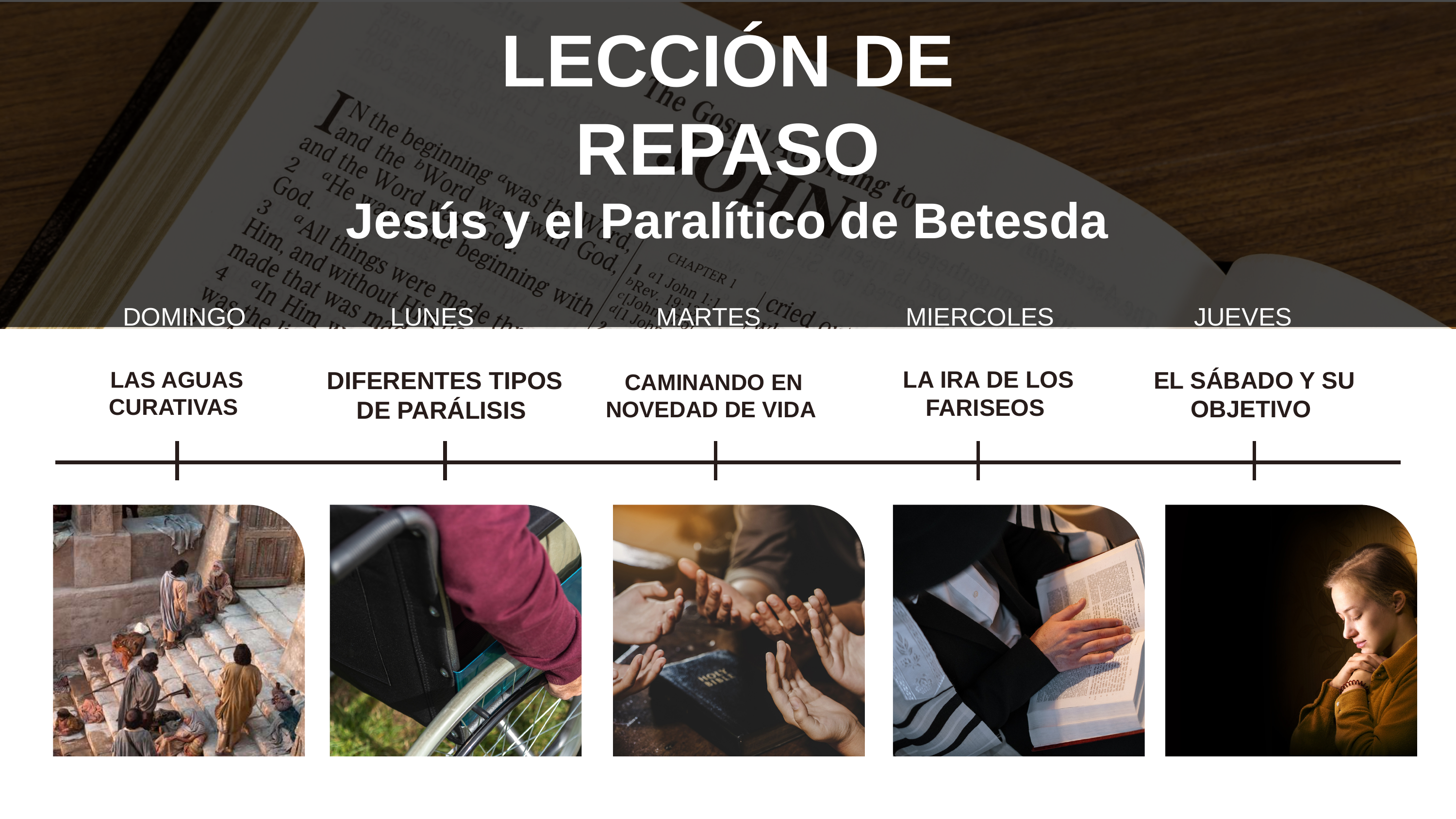

LECCIÓN DE REPASO
Jesús y el Paralítico de Betesda
DOMINGO
LUNES
MARTES
MIERCOLES
JUEVES
LA IRA DE LOS FARISEOS
LAS AGUAS
CURATIVAS
DIFERENTES TIPOS DE PARÁLISIS
EL SÁBADO Y SU OBJETIVO
CAMINANDO EN NOVEDAD DE VIDA